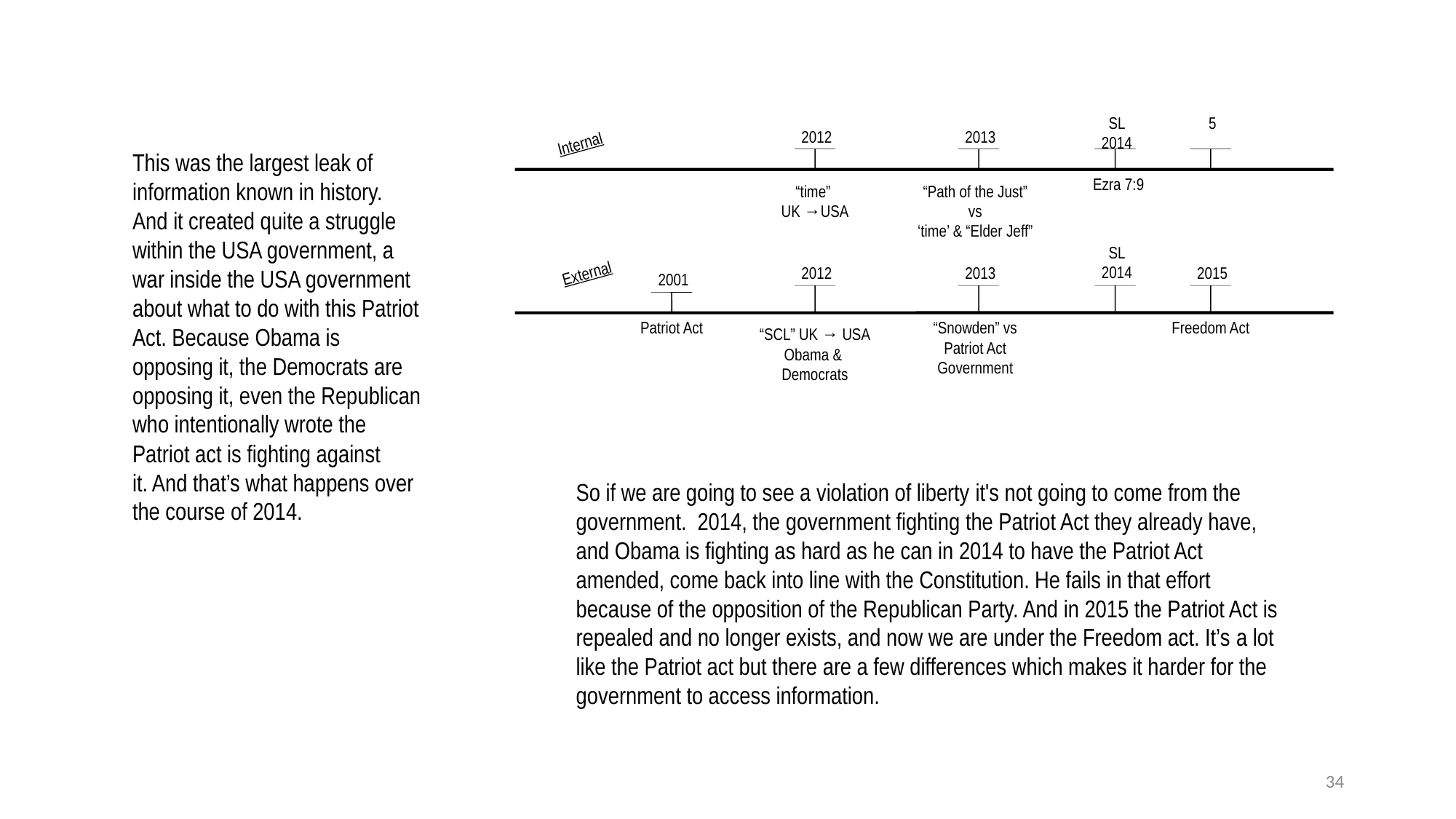

SL
2014
5
2012
2013
Internal
This was the largest leak of information known in history.  And it created quite a struggle within the USA government, a war inside the USA government about what to do with this Patriot Act. Because Obama is opposing it, the Democrats are opposing it, even the Republican who intentionally wrote the Patriot act is fighting against it. And that’s what happens over the course of 2014.

Ezra 7:9
“time”
UK →USA
“Path of the Just” vs
‘time’ & “Elder Jeff”
SL
2014
External
2012
2013
2015
2001

Patriot Act
“Snowden” vs
Patriot Act
Government
Freedom Act
“SCL” UK → USA
Obama &
Democrats
So if we are going to see a violation of liberty it's not going to come from the government.  2014, the government fighting the Patriot Act they already have, and Obama is fighting as hard as he can in 2014 to have the Patriot Act amended, come back into line with the Constitution. He fails in that effort because of the opposition of the Republican Party. And in 2015 the Patriot Act is repealed and no longer exists, and now we are under the Freedom act. It’s a lot like the Patriot act but there are a few differences which makes it harder for the government to access information.

34